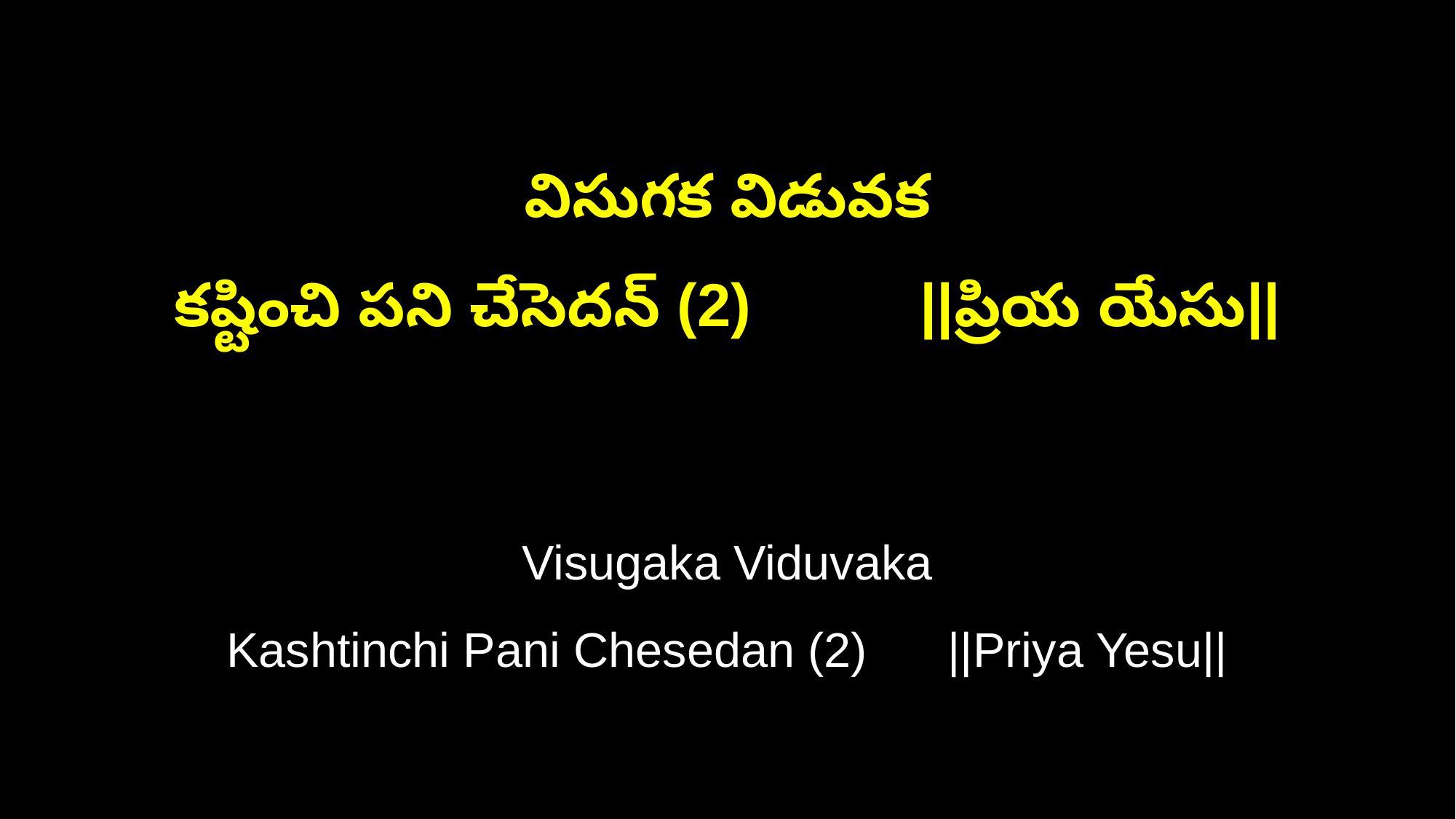

విసుగక విడువక
కష్టించి పని చేసెదన్ (2)          ||ప్రియ యేసు||
Visugaka Viduvaka
Kashtinchi Pani Chesedan (2)      ||Priya Yesu||